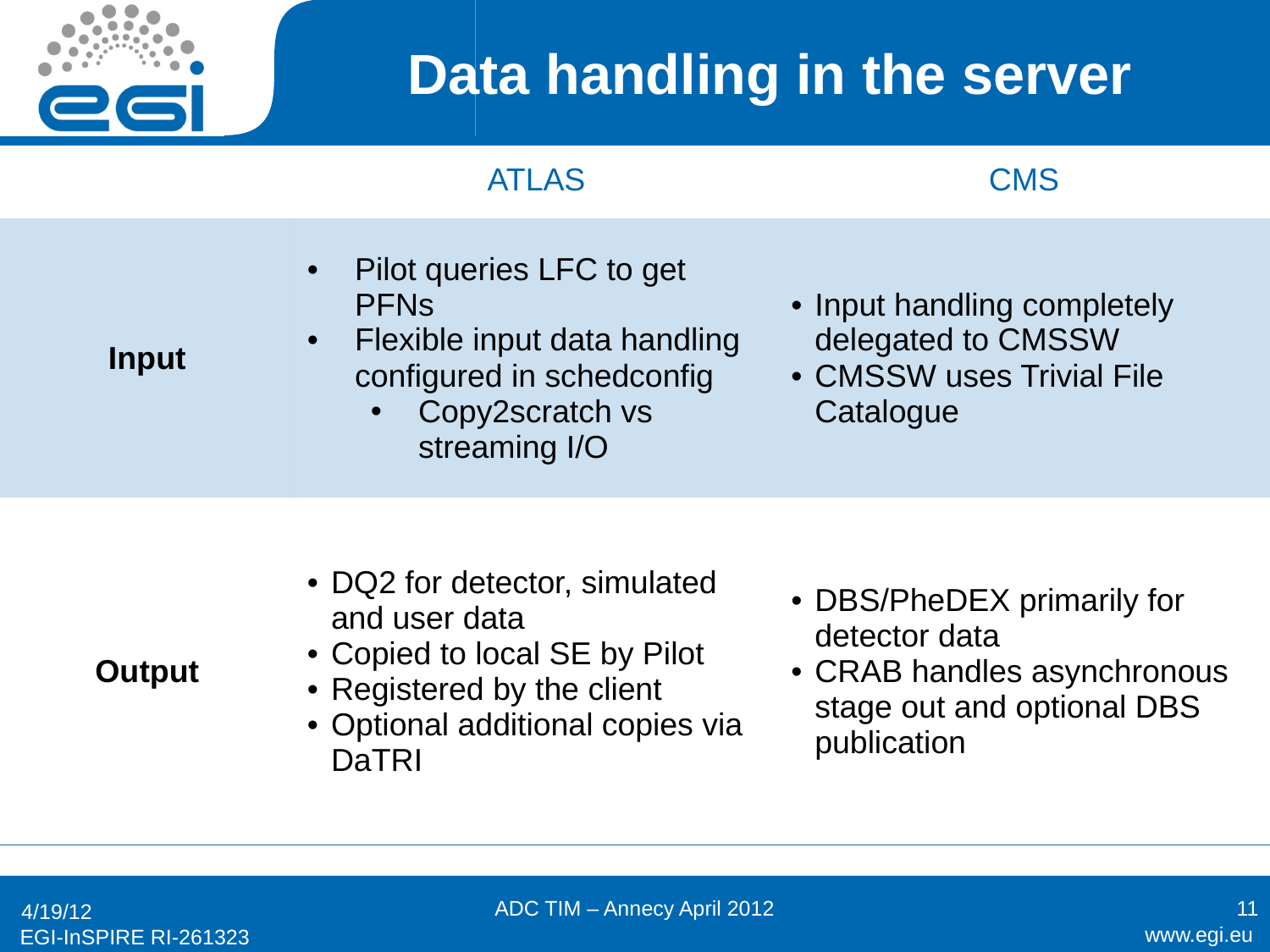

# Data handling in the server
|  | ATLAS | CMS |
| --- | --- | --- |
| Input | Pilot queries LFC to get PFNs Flexible input data handling configured in schedconfig Copy2scratch vs streaming I/O | Input handling completely delegated to CMSSW CMSSW uses Trivial File Catalogue |
| Output | DQ2 for detector, simulated and user data Copied to local SE by Pilot Registered by the client Optional additional copies via DaTRI | DBS/PheDEX primarily for detector data CRAB handles asynchronous stage out and optional DBS publication |
ADC TIM – Annecy April 2012
11
4/19/12